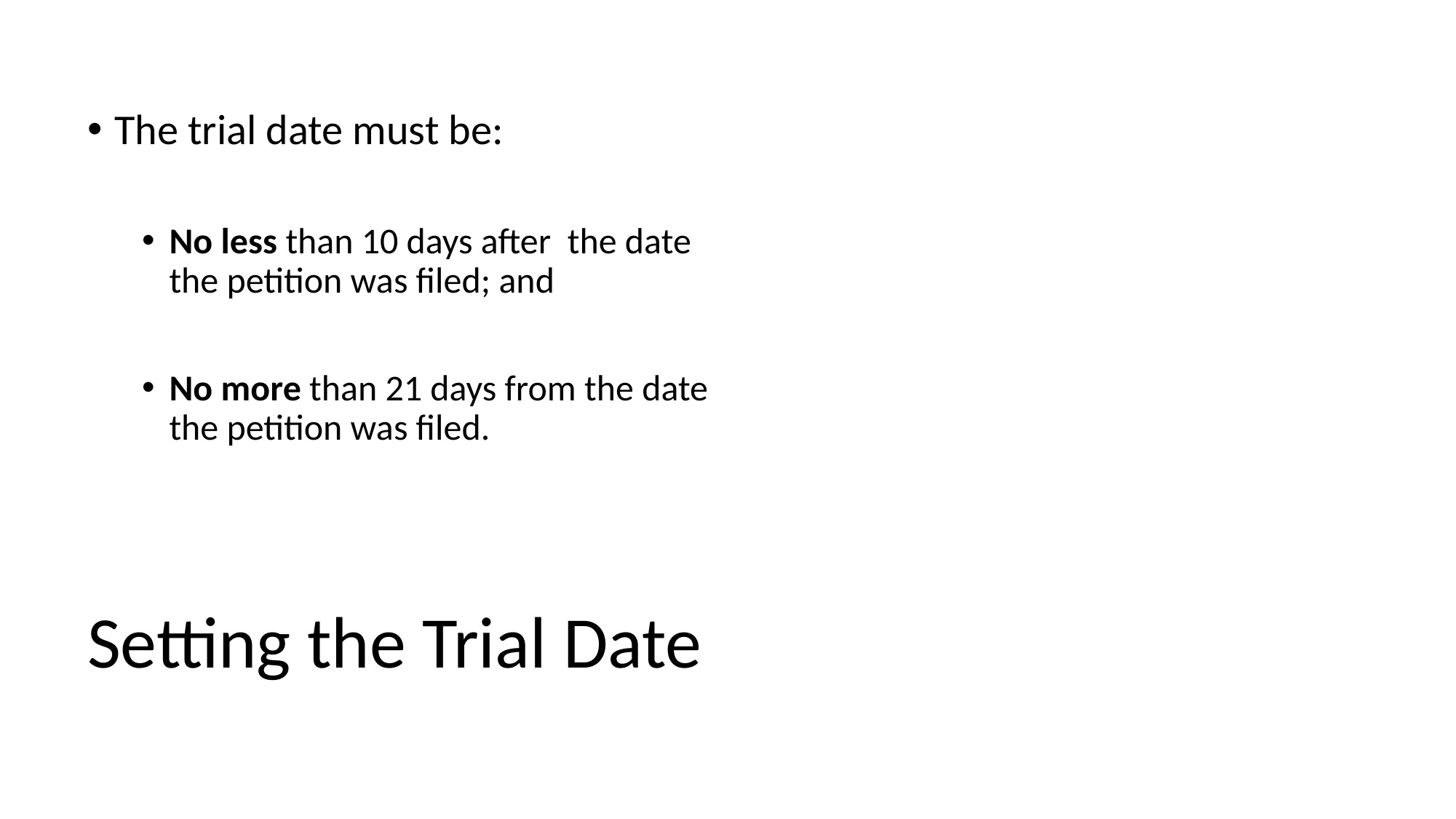

The trial date must be:

No less than 10 days after  the date the petition was filed; and

No more than 21 days from the date the petition was filed.
# Setting the Trial Date